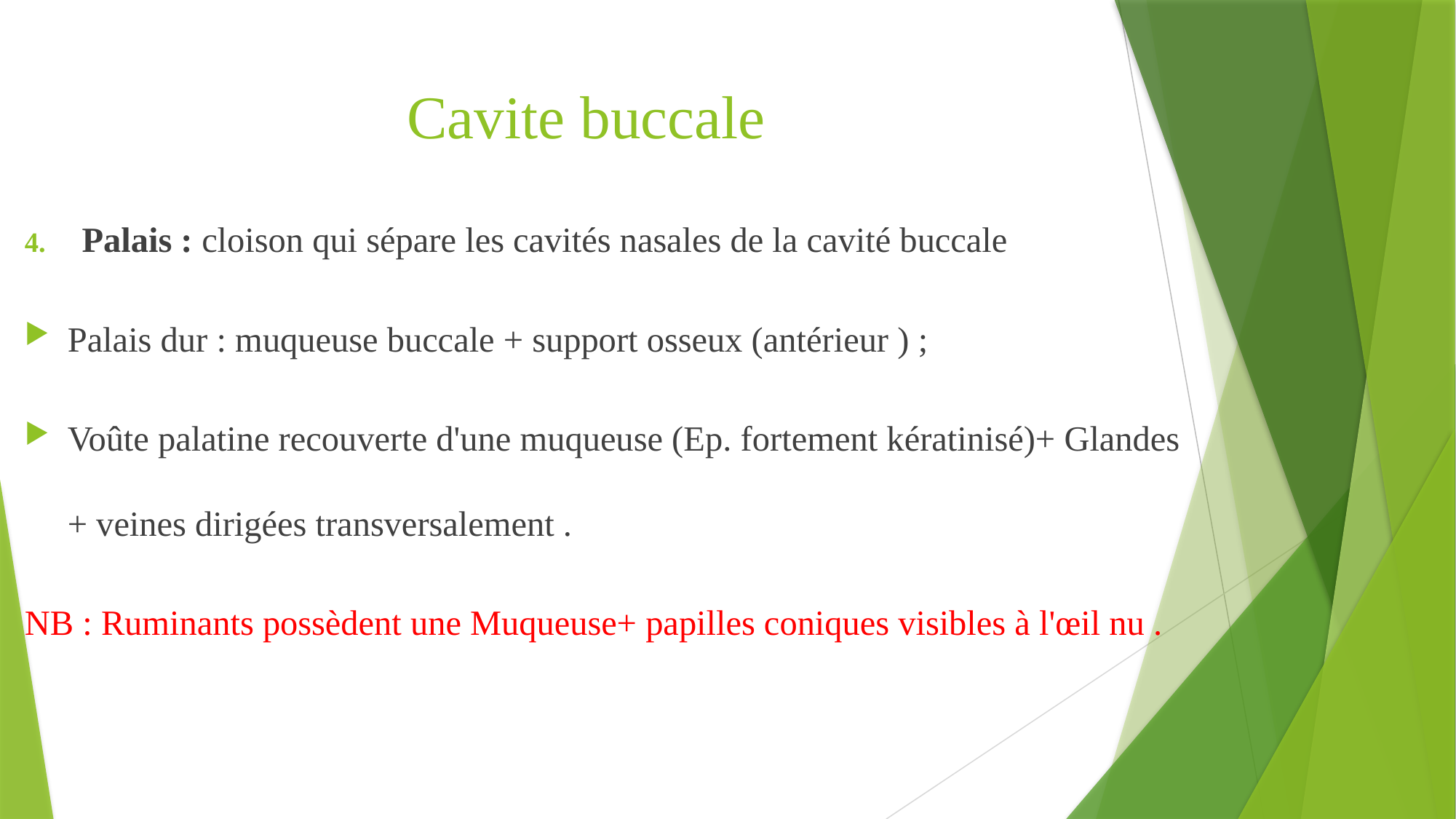

# Cavite buccale
Palais : cloison qui sépare les cavités nasales de la cavité buccale
Palais dur : muqueuse buccale + support osseux (antérieur ) ;
Voûte palatine recouverte d'une muqueuse (Ep. fortement kératinisé)+ Glandes + veines dirigées transversalement .
NB : Ruminants possèdent une Muqueuse+ papilles coniques visibles à l'œil nu .